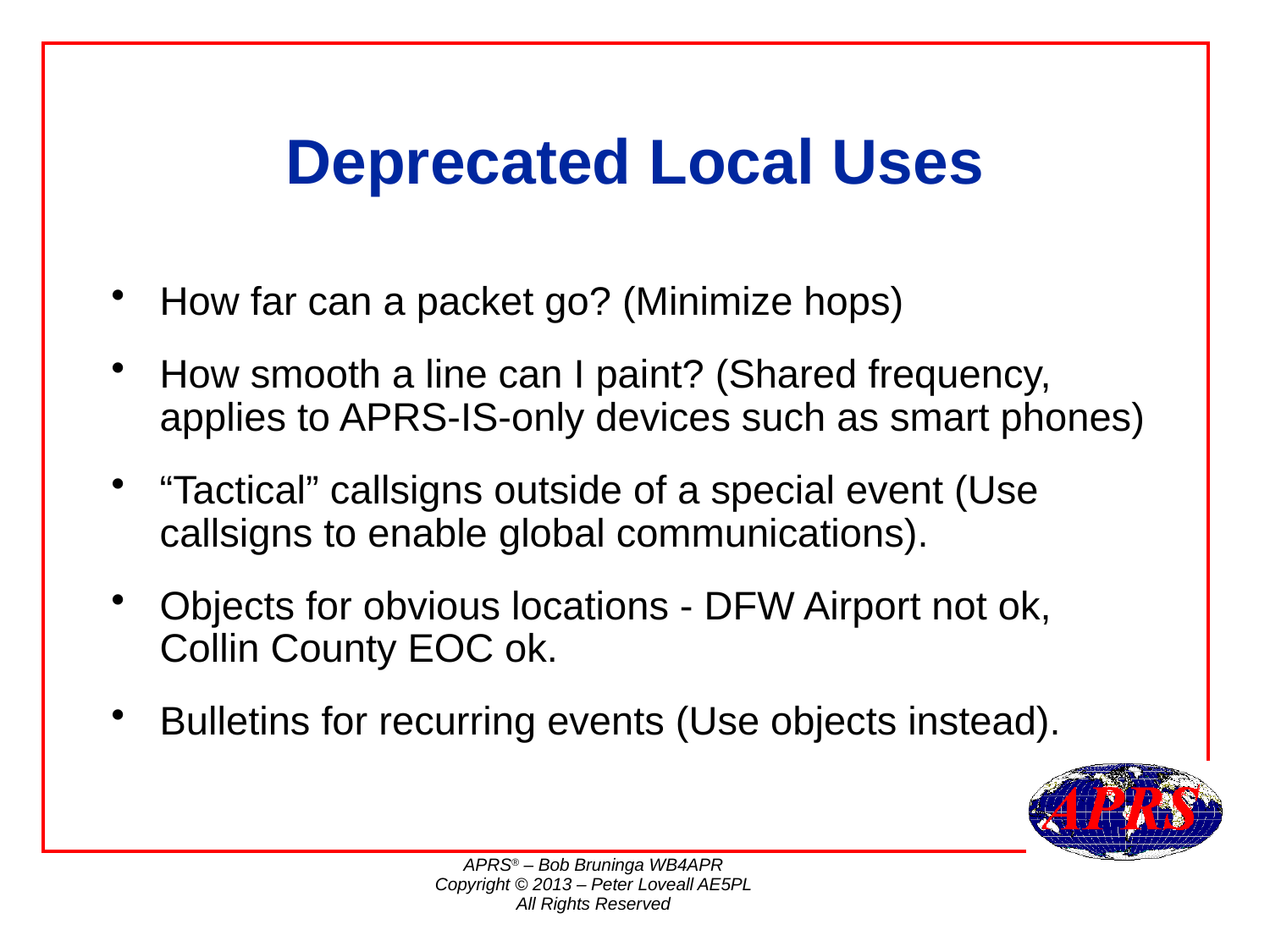

# Deprecated Local Uses
How far can a packet go? (Minimize hops)
How smooth a line can I paint? (Shared frequency, applies to APRS-IS-only devices such as smart phones)
“Tactical” callsigns outside of a special event (Use callsigns to enable global communications).
Objects for obvious locations - DFW Airport not ok, Collin County EOC ok.
Bulletins for recurring events (Use objects instead).